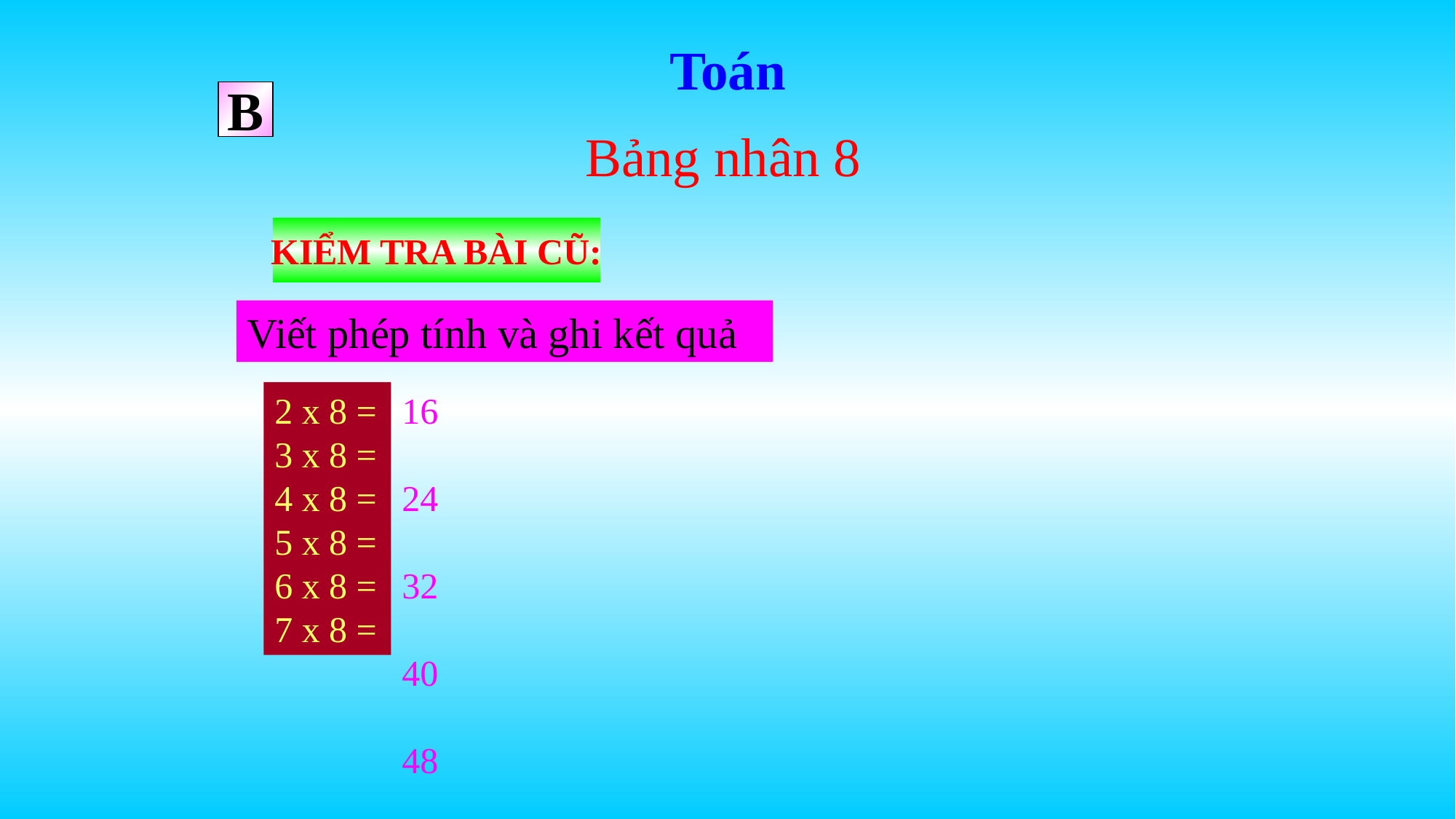

Toán
B
Bảng nhân 8
KIỂM TRA BÀI CŨ:
Viết phép tính và ghi kết quả
2 x 8 = 3 x 8 = 4 x 8 = 5 x 8 = 6 x 8 = 7 x 8 =
16  24  32  40  48  56